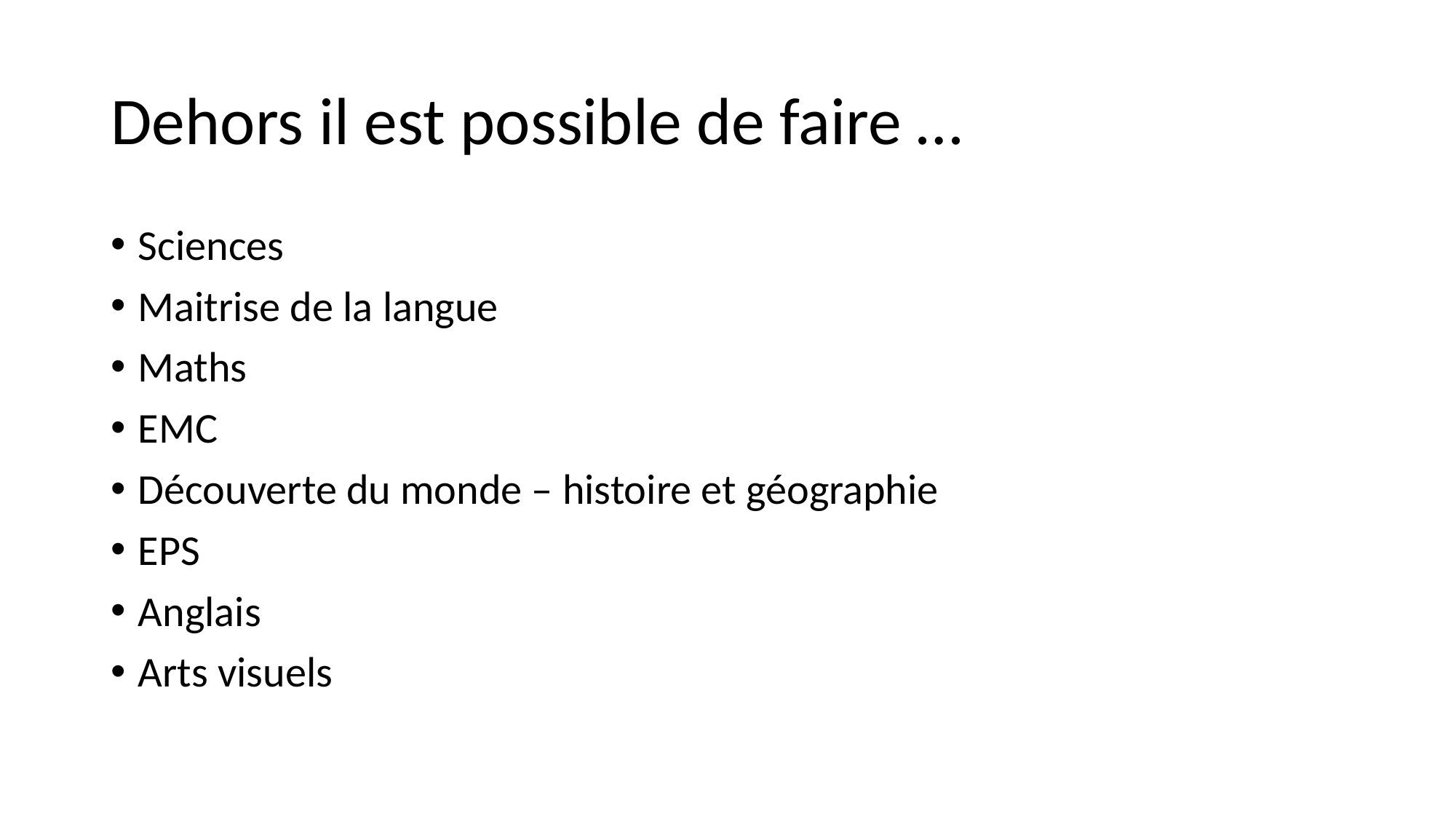

# Dehors il est possible de faire …
Sciences
Maitrise de la langue
Maths
EMC
Découverte du monde – histoire et géographie
EPS
Anglais
Arts visuels